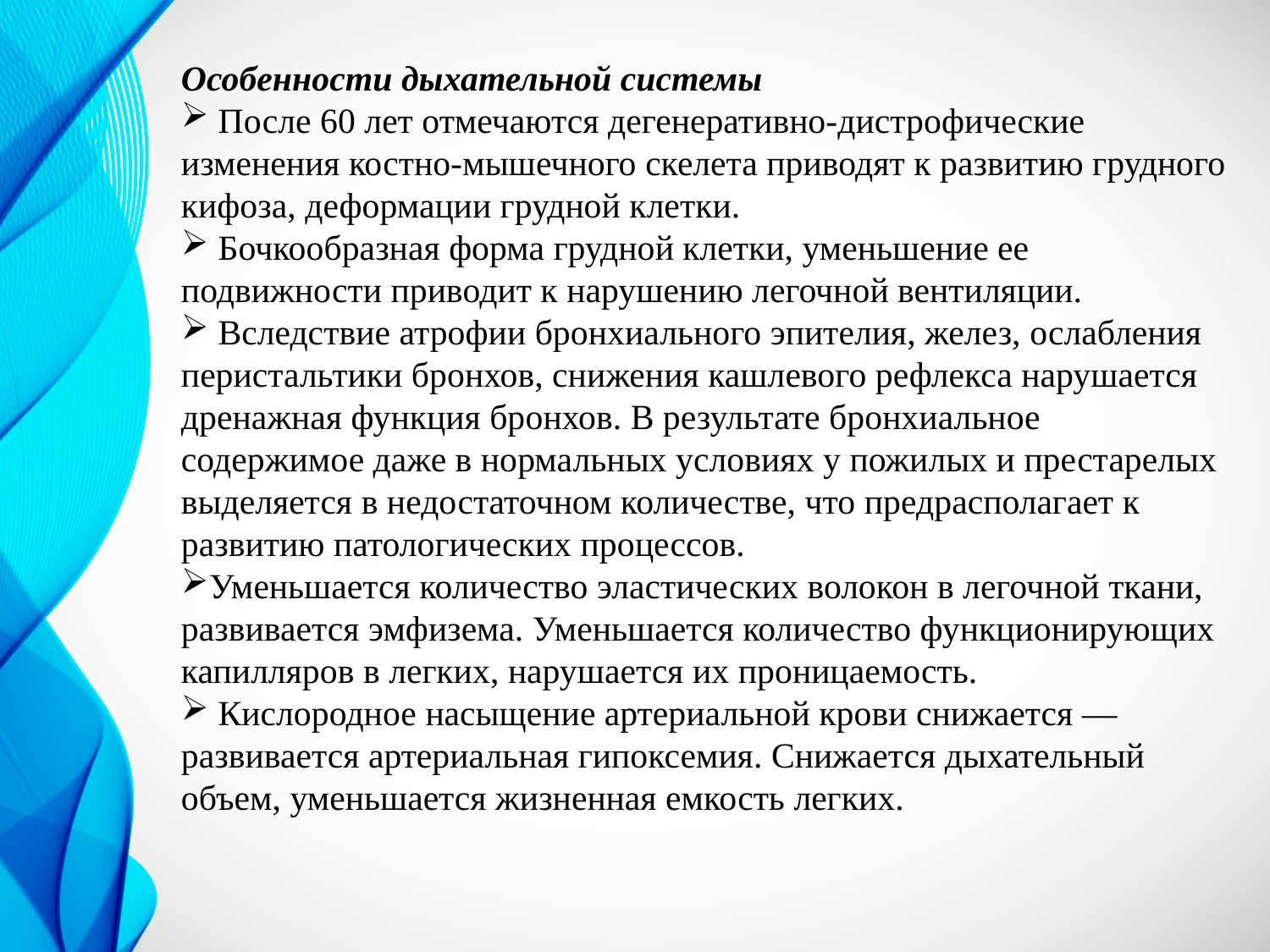

Особенности дыхательной системы
 После 60 лет отмечаются дегенеративно-дистрофические изменения костно-мышечного скелета приводят к развитию грудного кифоза, деформации грудной клетки.
 Бочкообразная форма грудной клетки, уменьшение ее подвижности приводит к нарушению легочной вентиляции.
 Вследствие атрофии бронхиального эпителия, желез, ослабления перистальтики бронхов, снижения кашлевого рефлекса нарушается дренажная функция бронхов. В результате бронхиальное содержимое даже в нормальных условиях у пожилых и престарелых выделяется в недостаточном количестве, что предрасполагает к развитию патологических процессов.
Уменьшается количество эластических волокон в легочной ткани, развивается эмфизема. Уменьшается количество функционирующих капилляров в легких, нарушается их проницаемость.
 Кислородное насыщение артериальной крови снижается — развивается артериальная гипоксемия. Снижается дыхательный объем, уменьшается жизненная емкость легких.